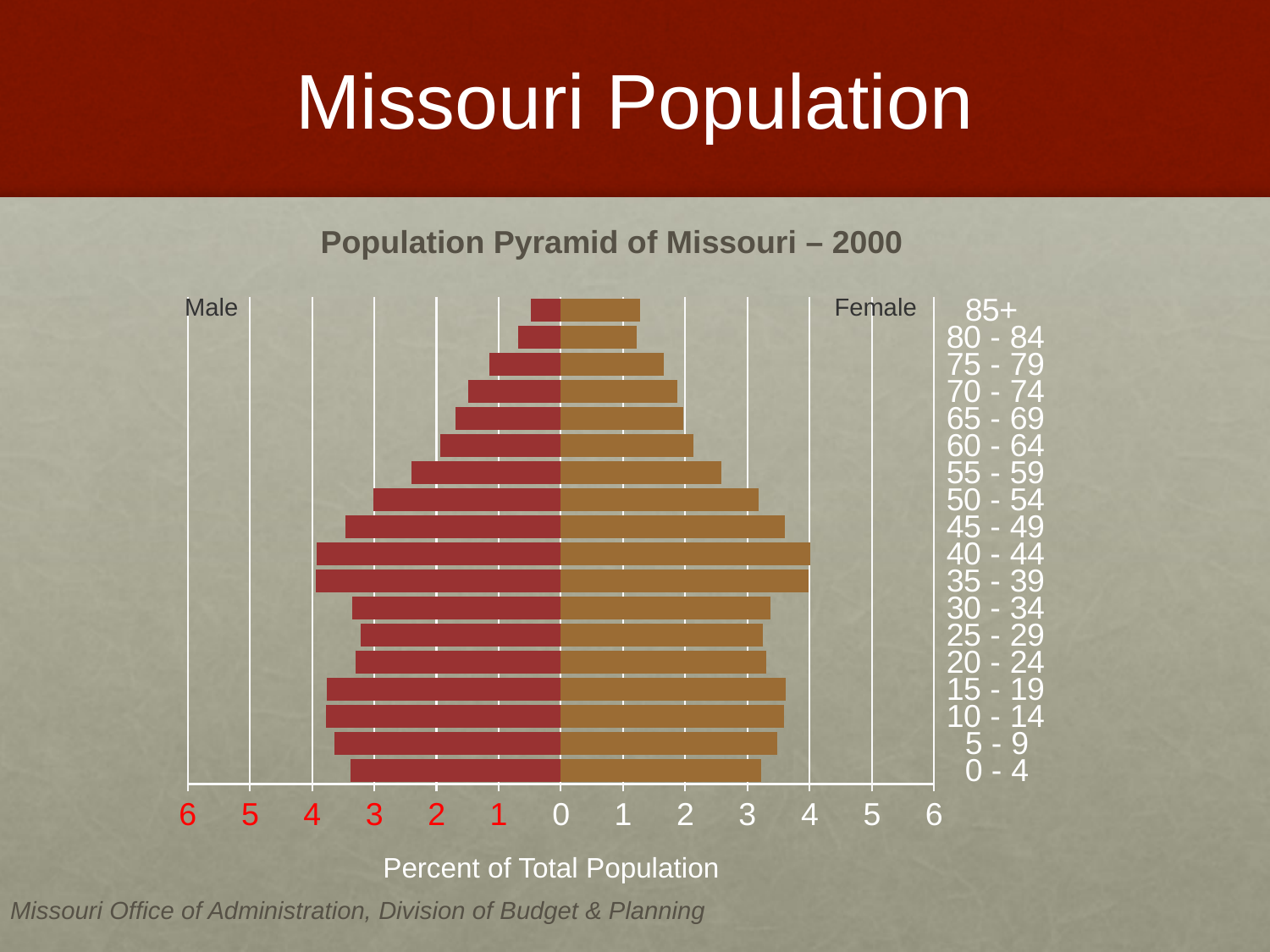

# Missouri Population
Population Pyramid of Missouri – 2000

### Chart

| Category |  |  |
|---|---|---|
|   0 - 4 | -3.381464784434077 | 3.227766712699853 |
|   5 - 9 | -3.645692532028323 | 3.481738392731271 |
| 10 - 14 | -3.776930887862766 | 3.585996501144338 |
| 15 - 19 | -3.767496735122047 | 3.617515147800833 |
| 20 - 24 | -3.302435887517026 | 3.302185739527688 |
| 25 - 29 | -3.224693465973709 | 3.252299083368428 |
| 30 - 34 | -3.354341595304508 | 3.376676237209617 |
| 35 - 39 | -3.935524713102591 | 3.990056974778112 |
| 40 - 44 | -3.925232910112715 | 4.017483915037587 |
| 45 - 49 | -3.462512732979351 | 3.608259672195354 |
| 50 - 54 | -3.015587614601281 | 3.183454783160109 |
| 55 - 59 | -2.402832247006131 | 2.584046597567454 |
| 60 - 64 | -1.94493635252427 | 2.135281104696403 |
| 65 - 69 | -1.695699616576735 | 1.974078593282061 |
| 70 - 74 | -1.486843913193645 | 1.869963426577188 |
| 75 - 79 | -1.14648183827325 | 1.662555007989548 |
| 80 - 84 | -0.679795028737537 | 1.220882997387562 |
|   85+ | -0.481409805479563 | 1.279846452017058 |
Male
Female
Percent of Total Population
Missouri Office of Administration, Division of Budget & Planning